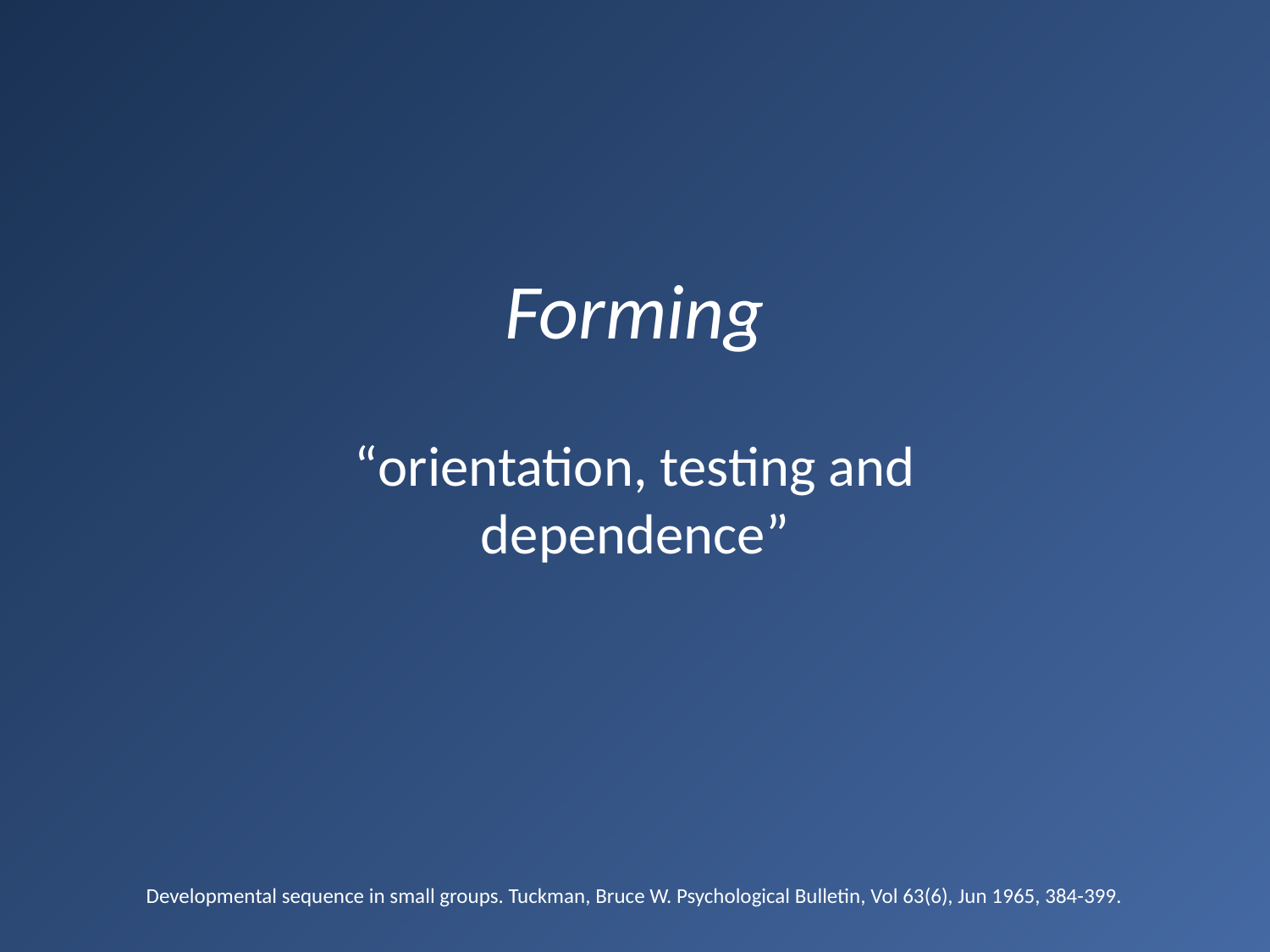

# Forming
“orientation, testing and dependence”
Developmental sequence in small groups. Tuckman, Bruce W. Psychological Bulletin, Vol 63(6), Jun 1965, 384-399.